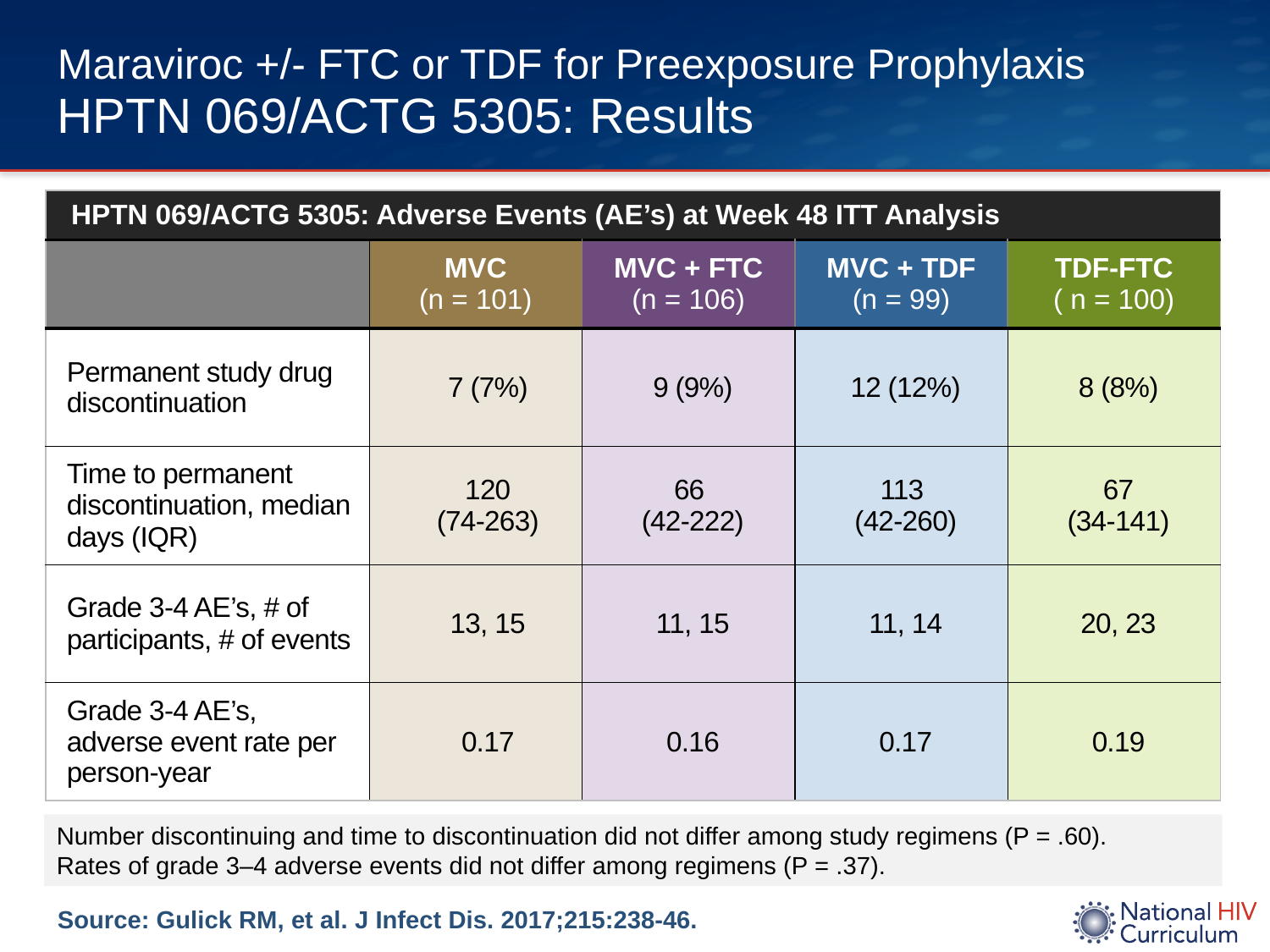

# Maraviroc +/- FTC or TDF for Preexposure Prophylaxis HPTN 069/ACTG 5305: Results
| HPTN 069/ACTG 5305: Adverse Events (AE’s) at Week 48 ITT Analysis |  |  |  |  |
| --- | --- | --- | --- | --- |
|  | MVC (n = 101) | MVC + FTC (n = 106) | MVC + TDF (n = 99) | TDF-FTC ( n = 100) |
| Permanent study drug discontinuation | 7 (7%) | 9 (9%) | 12 (12%) | 8 (8%) |
| Time to permanent discontinuation, median days (IQR) | 120 (74-263) | 66 (42-222) | 113 (42-260) | 67 (34-141) |
| Grade 3-4 AE’s, # of participants, # of events | 13, 15 | 11, 15 | 11, 14 | 20, 23 |
| Grade 3-4 AE’s, adverse event rate per person-year | 0.17 | 0.16 | 0.17 | 0.19 |
Number discontinuing and time to discontinuation did not differ among study regimens (P = .60).
Rates of grade 3–4 adverse events did not differ among regimens (P = .37).
Source: Gulick RM, et al. J Infect Dis. 2017;215:238-46.